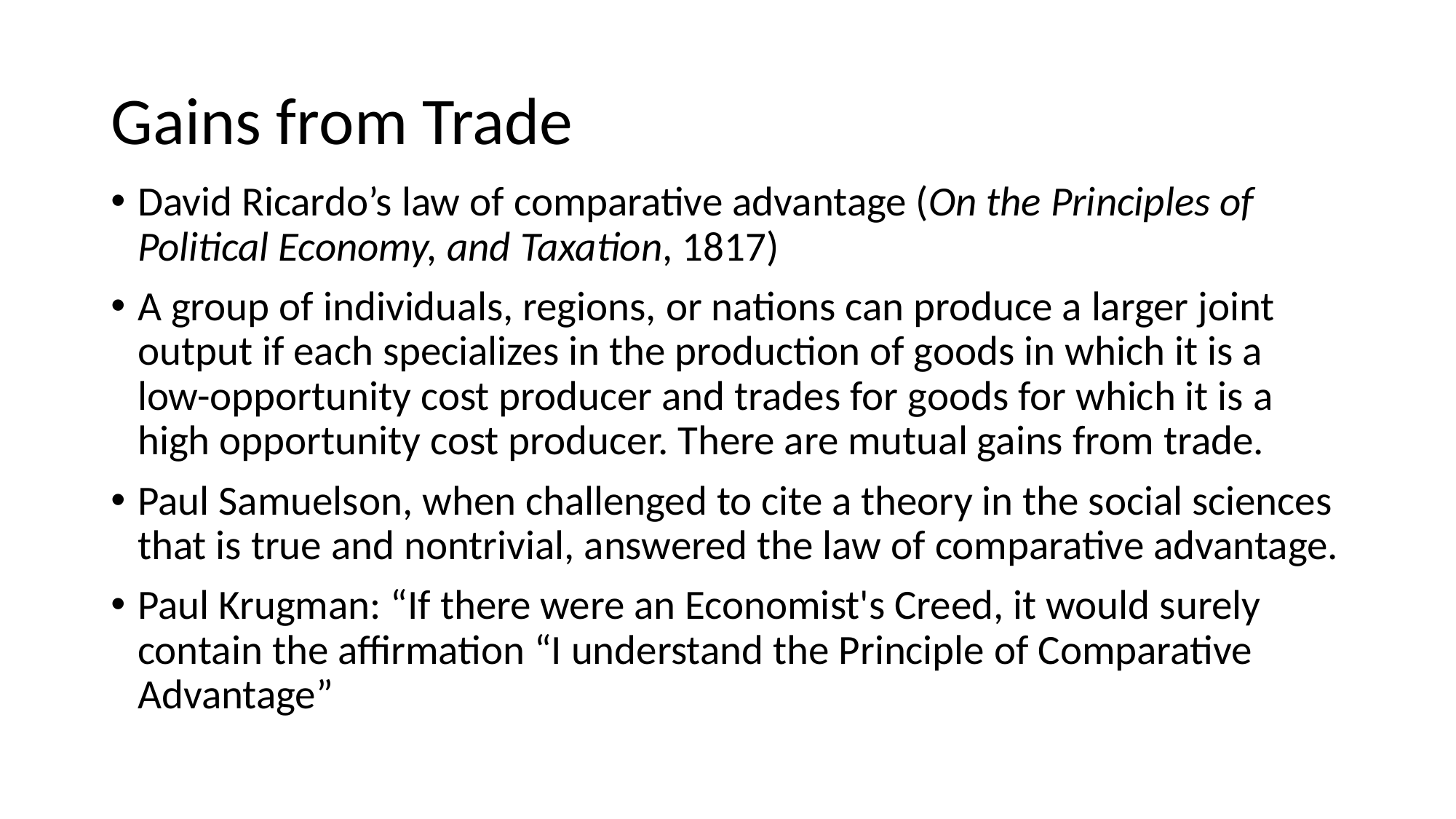

# Gains from Trade
David Ricardo’s law of comparative advantage (On the Principles of Political Economy, and Taxation, 1817)
A group of individuals, regions, or nations can produce a larger joint output if each specializes in the production of goods in which it is a low-opportunity cost producer and trades for goods for which it is a high opportunity cost producer. There are mutual gains from trade.
Paul Samuelson, when challenged to cite a theory in the social sciences that is true and nontrivial, answered the law of comparative advantage.
Paul Krugman: “If there were an Economist's Creed, it would surely contain the affirmation “I understand the Principle of Comparative Advantage”